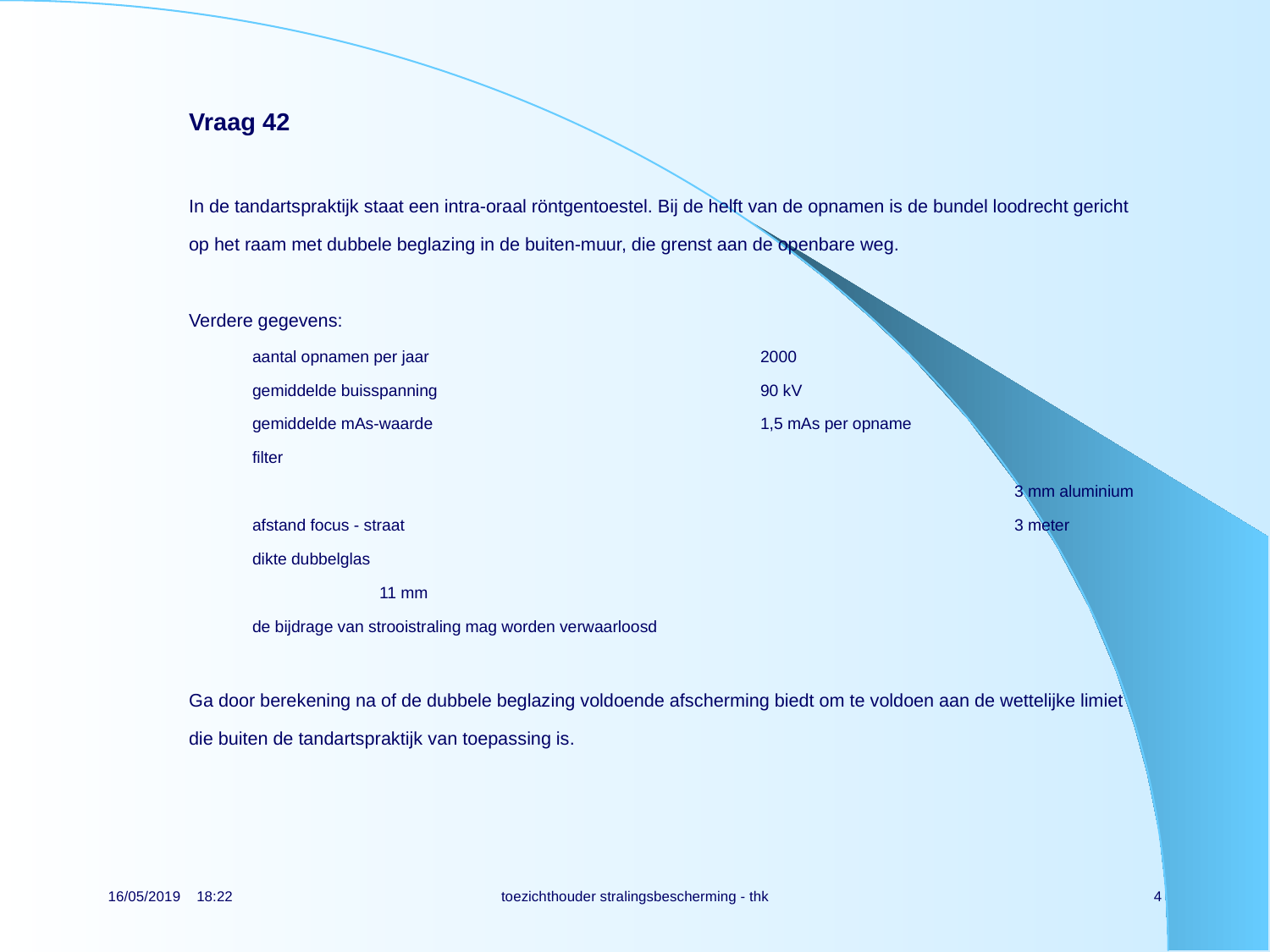

Vraag 42

In de tandartspraktijk staat een intra-oraal röntgentoestel. Bij de helft van de opnamen is de bundel loodrecht gericht op het raam met dubbele beglazing in de buiten-muur, die grenst aan de openbare weg.

Verdere gegevens:
aantal opnamen per jaar			2000
gemiddelde buisspanning			90 kV
gemiddelde mAs-waarde			1,5 mAs per opname
filter												3 mm aluminium
afstand focus - straat					3 meter
dikte dubbelglas							11 mm
de bijdrage van strooistraling mag worden verwaarloosd

Ga door berekening na of de dubbele beglazing voldoende afscherming biedt om te voldoen aan de wettelijke limiet die buiten de tandartspraktijk van toepassing is.
16/05/2019    18:22
toezichthouder stralingsbescherming - thk
4